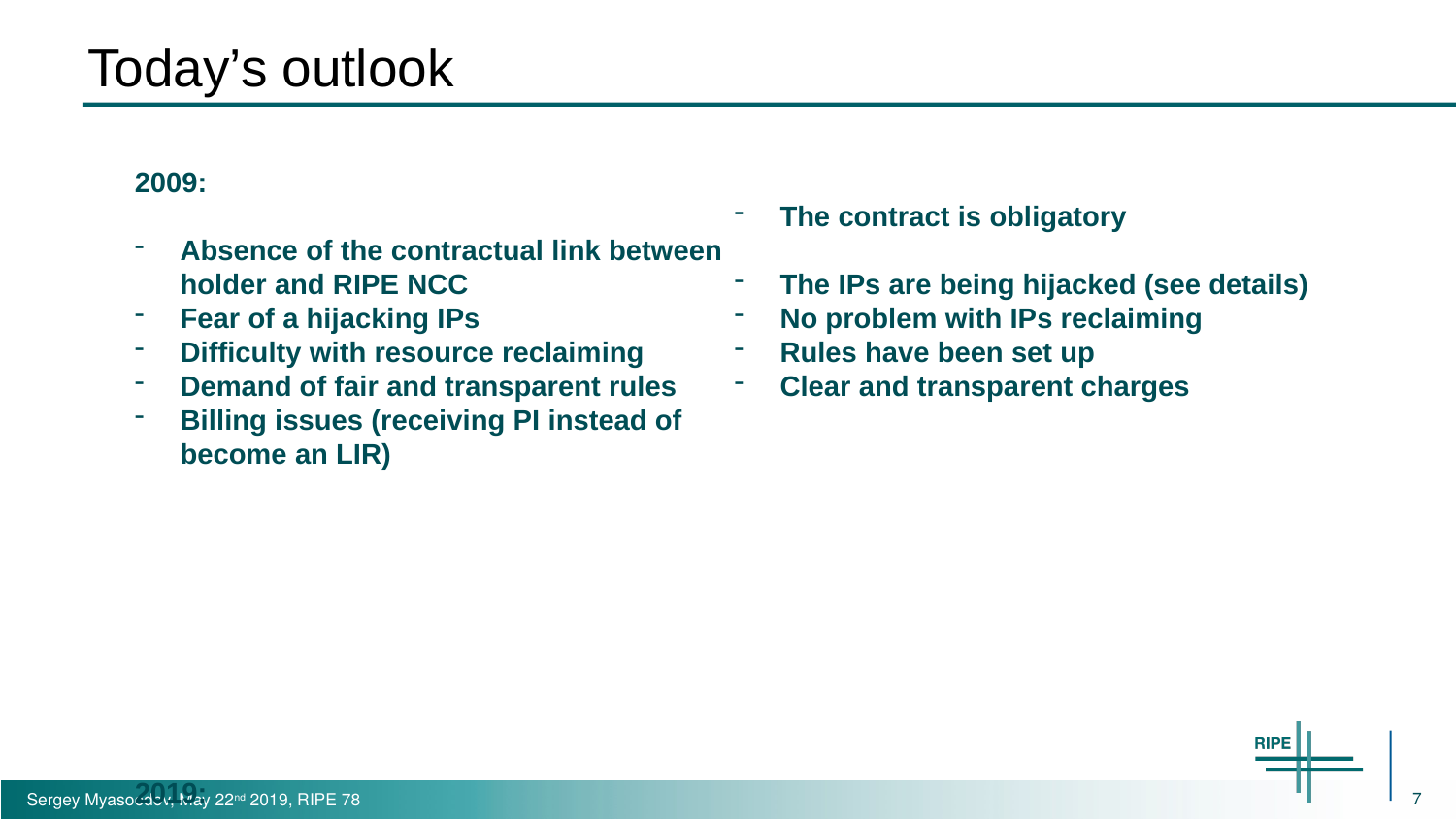

# Today’s outlook
2009:

Absence of the contractual link between holder and RIPE NCC
Fear of a hijacking IPs
Difficulty with resource reclaiming
Demand of fair and transparent rules
Billing issues (receiving PI instead of become an LIR)

2019:

The contract is obligatory

The IPs are being hijacked (see details)
No problem with IPs reclaiming
Rules have been set up
Clear and transparent charges

7